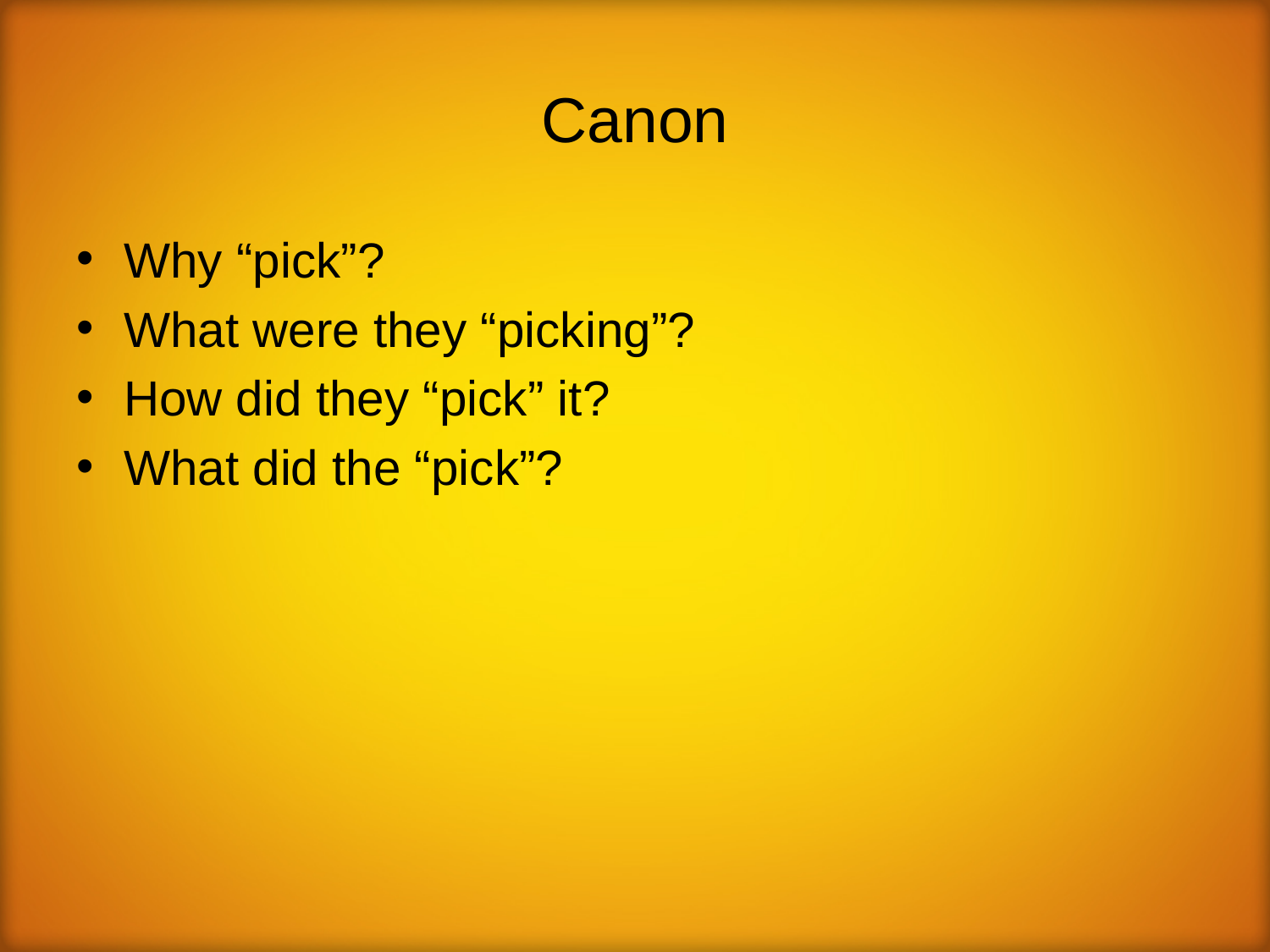

# Canon
Why “pick”?
What were they “picking”?
How did they “pick” it?
What did the “pick”?